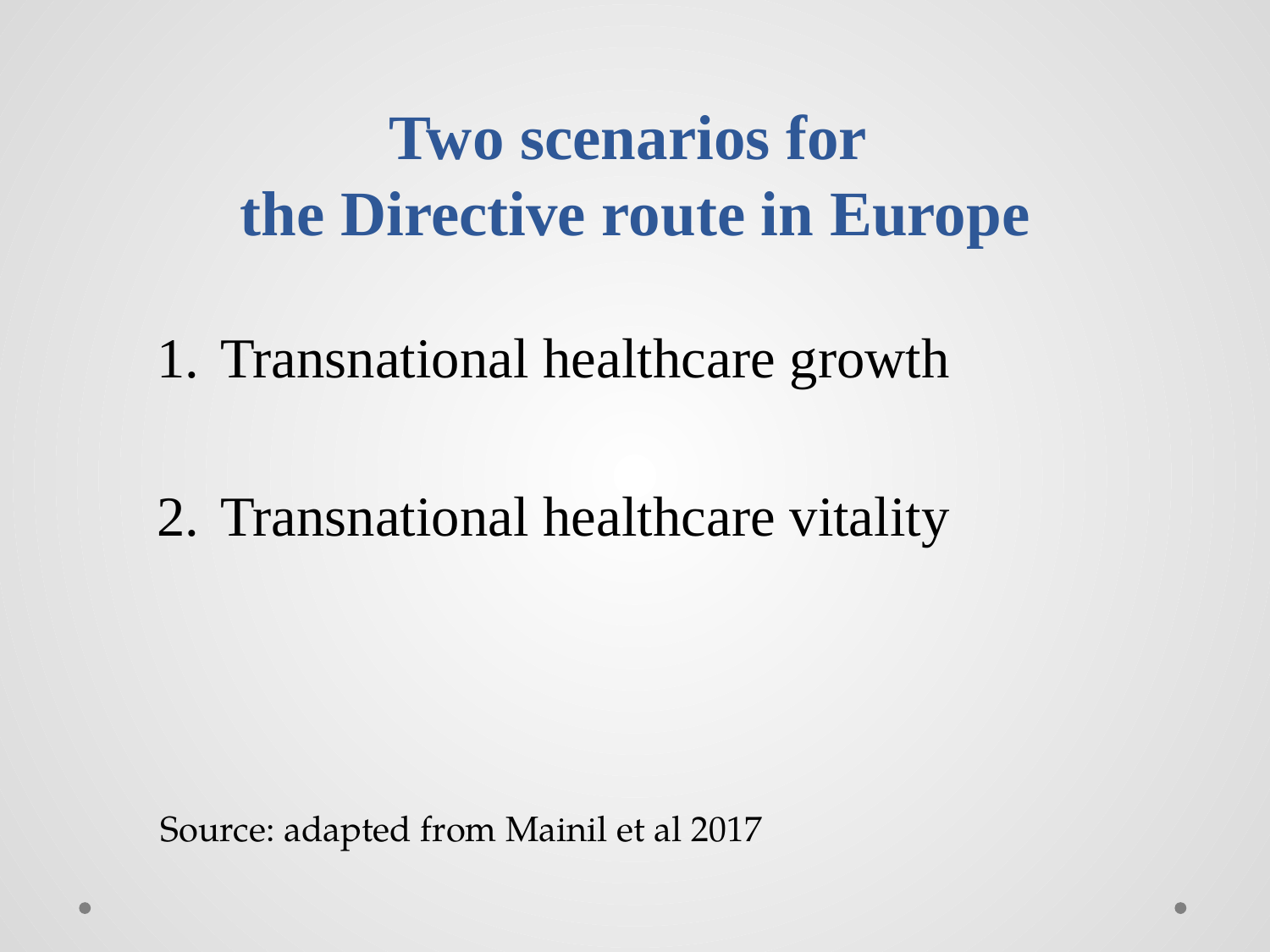

# Two scenarios for the Directive route in Europe

Transnational healthcare growth

Transnational healthcare vitality

Source: adapted from Mainil et al 2017